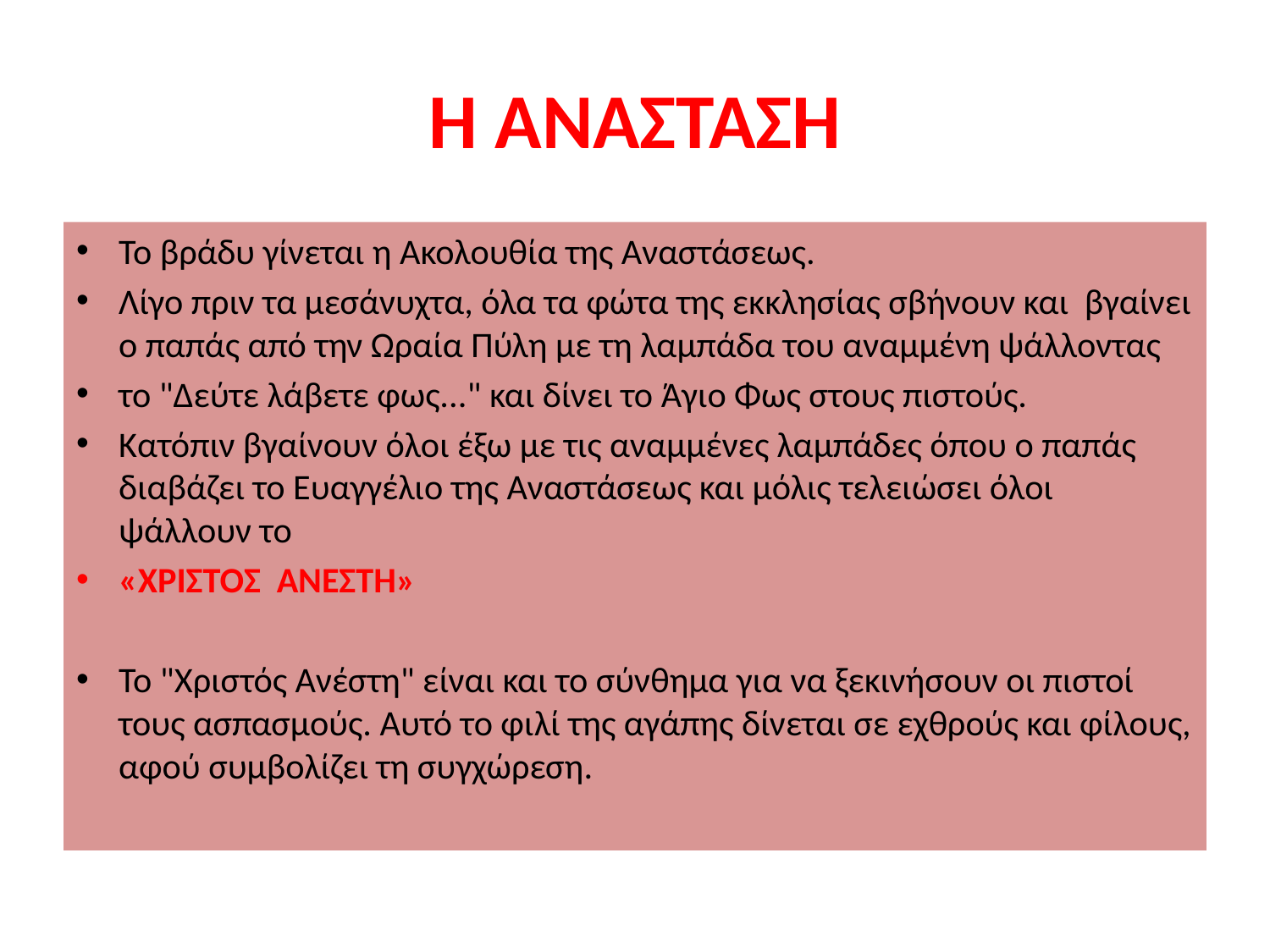

# Η ΑΝΑΣΤΑΣΗ
Το βράδυ γίνεται η Ακολουθία της Αναστάσεως.
Λίγο πριν τα μεσάνυχτα, όλα τα φώτα της εκκλησίας σβήνουν και  βγαίνει ο παπάς από την Ωραία Πύλη με τη λαμπάδα του αναμμένη ψάλλοντας
το "Δεύτε λάβετε φως..." και δίνει το Άγιο Φως στους πιστούς.
Κατόπιν βγαίνουν όλοι έξω με τις αναμμένες λαμπάδες όπου ο παπάς διαβάζει το Ευαγγέλιο της Αναστάσεως και μόλις τελειώσει όλοι ψάλλουν το
«ΧΡΙΣΤΟΣ  ΑΝΕΣΤΗ»

Το "Χριστός Ανέστη" είναι και το σύνθημα για να ξεκινήσουν οι πιστοί τους ασπασμούς. Αυτό το φιλί της αγάπης δίνεται σε εχθρούς και φίλους, αφού συμβολίζει τη συγχώρεση.